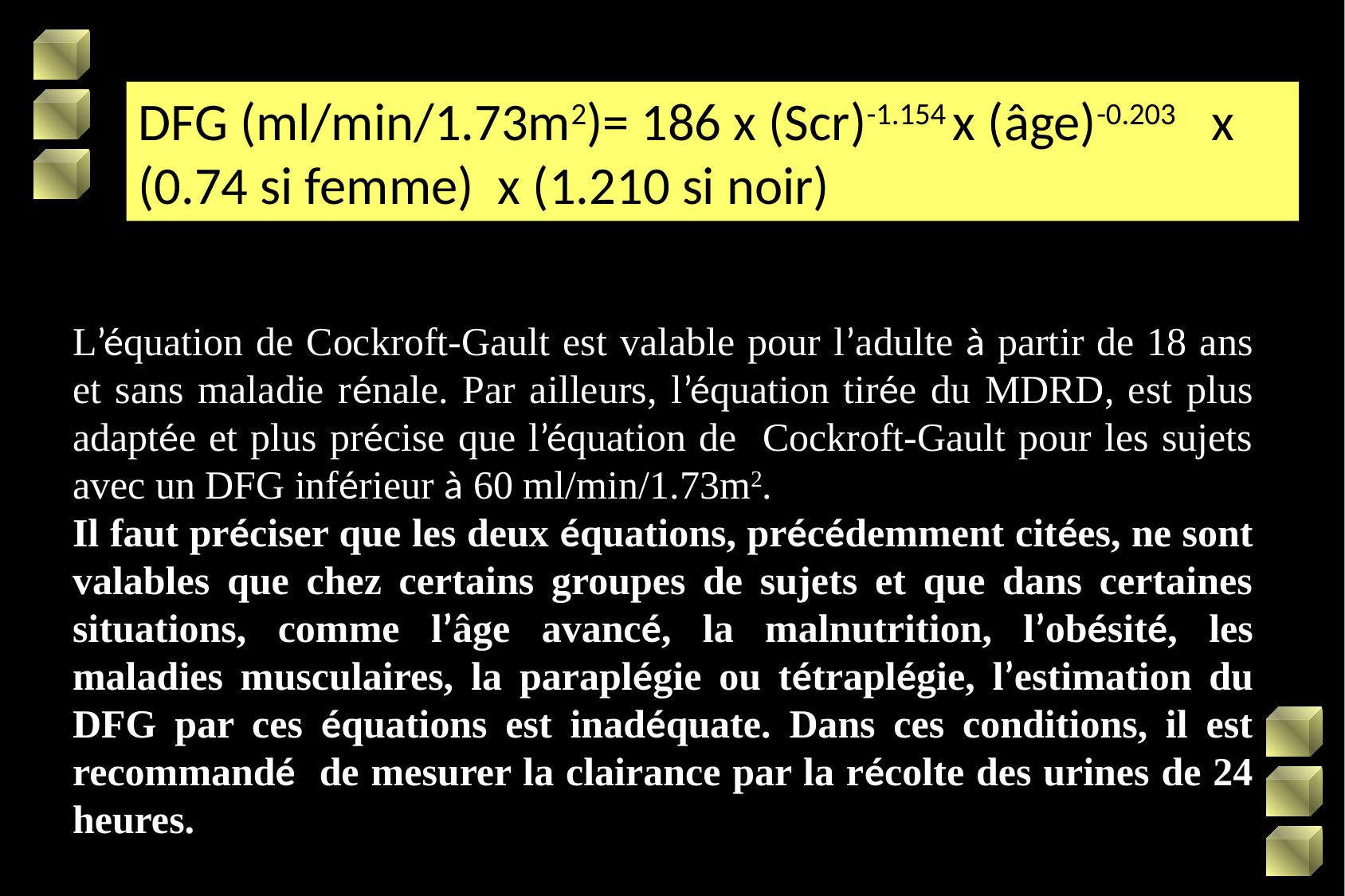

DFG (ml/min/1.73m2)= 186 x (Scr)-1.154 x (âge)-0.203   x (0.74 si femme)  x (1.210 si noir)
L’équation de Cockroft-Gault est valable pour l’adulte à partir de 18 ans et sans maladie rénale. Par ailleurs, l’équation tirée du MDRD, est plus adaptée et plus précise que l’équation de  Cockroft-Gault pour les sujets avec un DFG inférieur à 60 ml/min/1.73m2.
Il faut préciser que les deux équations, précédemment citées, ne sont valables que chez certains groupes de sujets et que dans certaines situations, comme l’âge avancé, la malnutrition, l’obésité, les maladies musculaires, la paraplégie ou tétraplégie, l’estimation du DFG par ces équations est inadéquate. Dans ces conditions, il est recommandé  de mesurer la clairance par la récolte des urines de 24 heures.